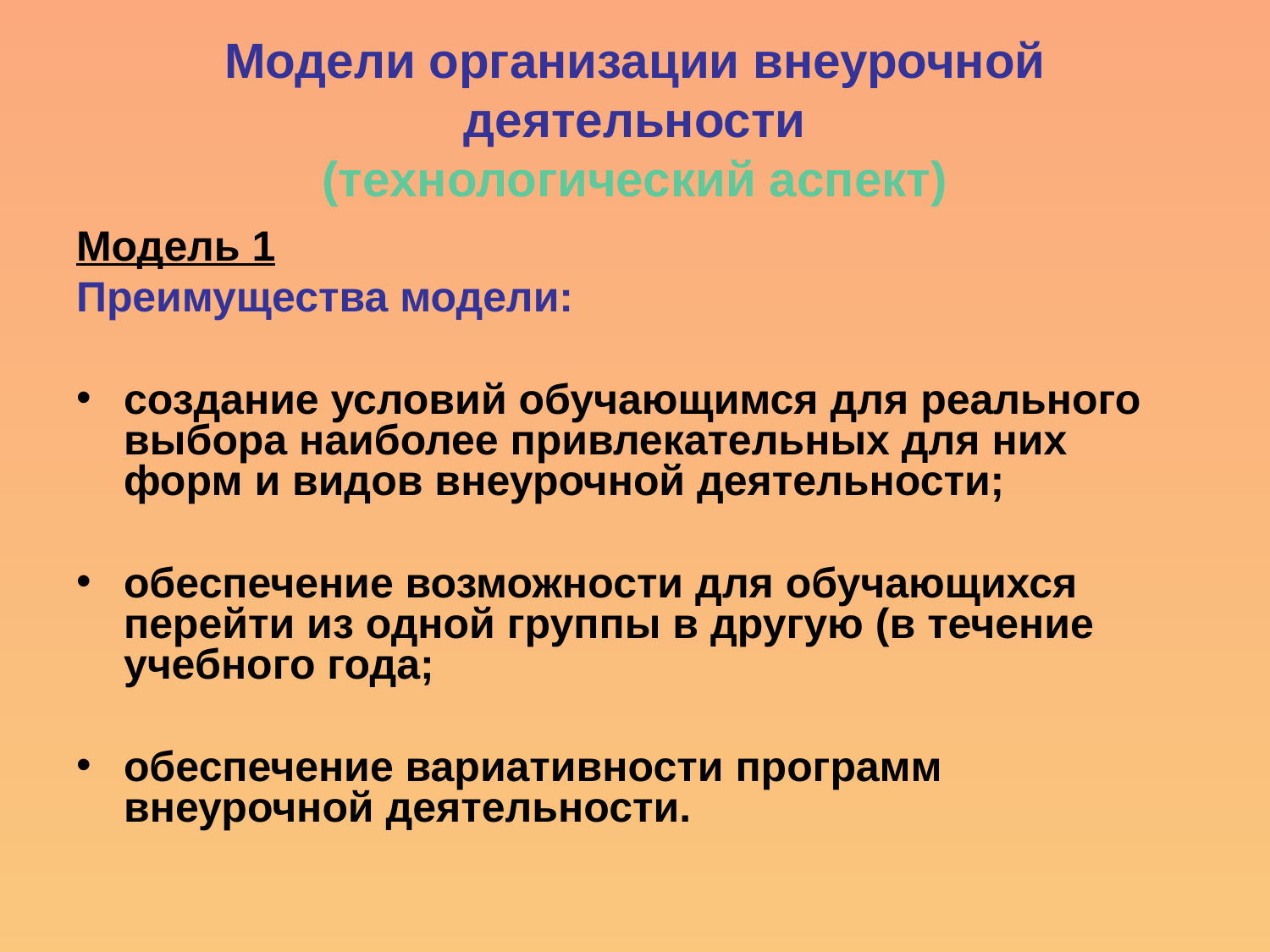

Модели организации внеурочной деятельности
(технологический аспект)
Модель 1
Преимущества модели:

создание условий обучающимся для реального выбора наиболее привлекательных для них форм и видов внеурочной деятельности;

обеспечение возможности для обучающихся перейти из одной группы в другую (в течение учебного года;

обеспечение вариативности программ внеурочной деятельности.